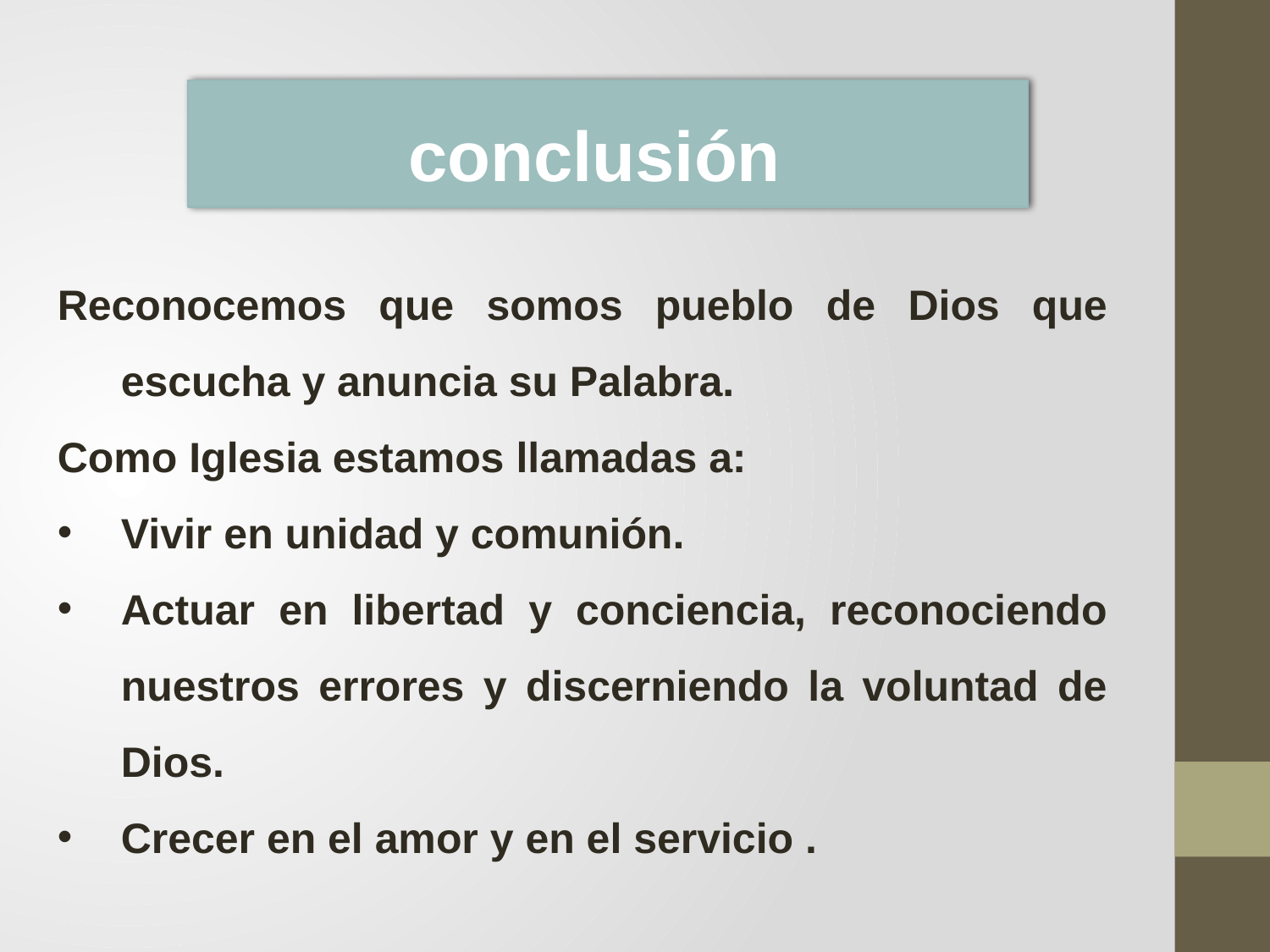

conclusión
Reconocemos que somos pueblo de Dios que escucha y anuncia su Palabra.
Como Iglesia estamos llamadas a:
Vivir en unidad y comunión.
Actuar en libertad y conciencia, reconociendo nuestros errores y discerniendo la voluntad de Dios.
Crecer en el amor y en el servicio .